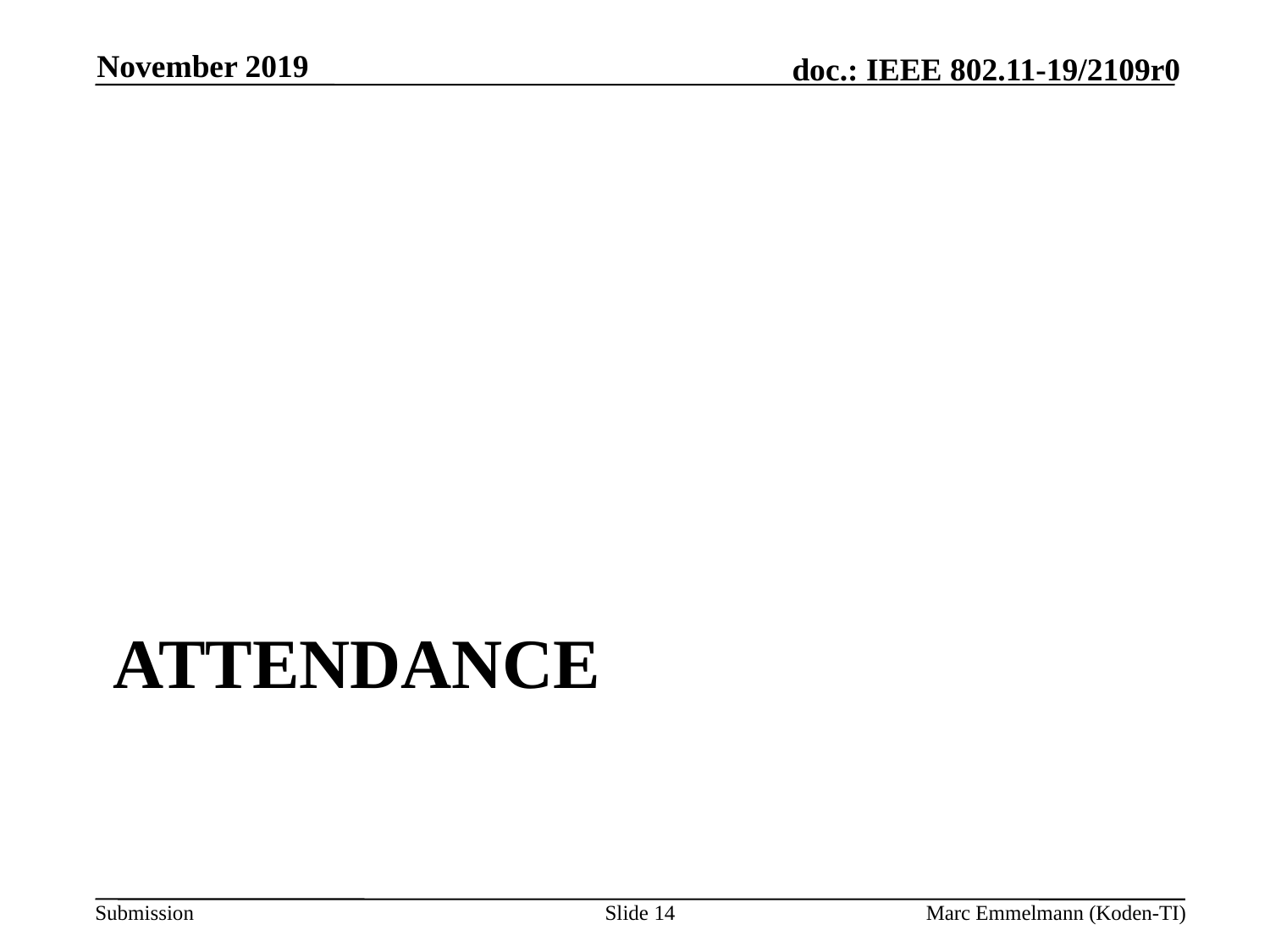

November 2019

# Attendance
Slide 14
Marc Emmelmann (Koden-TI)